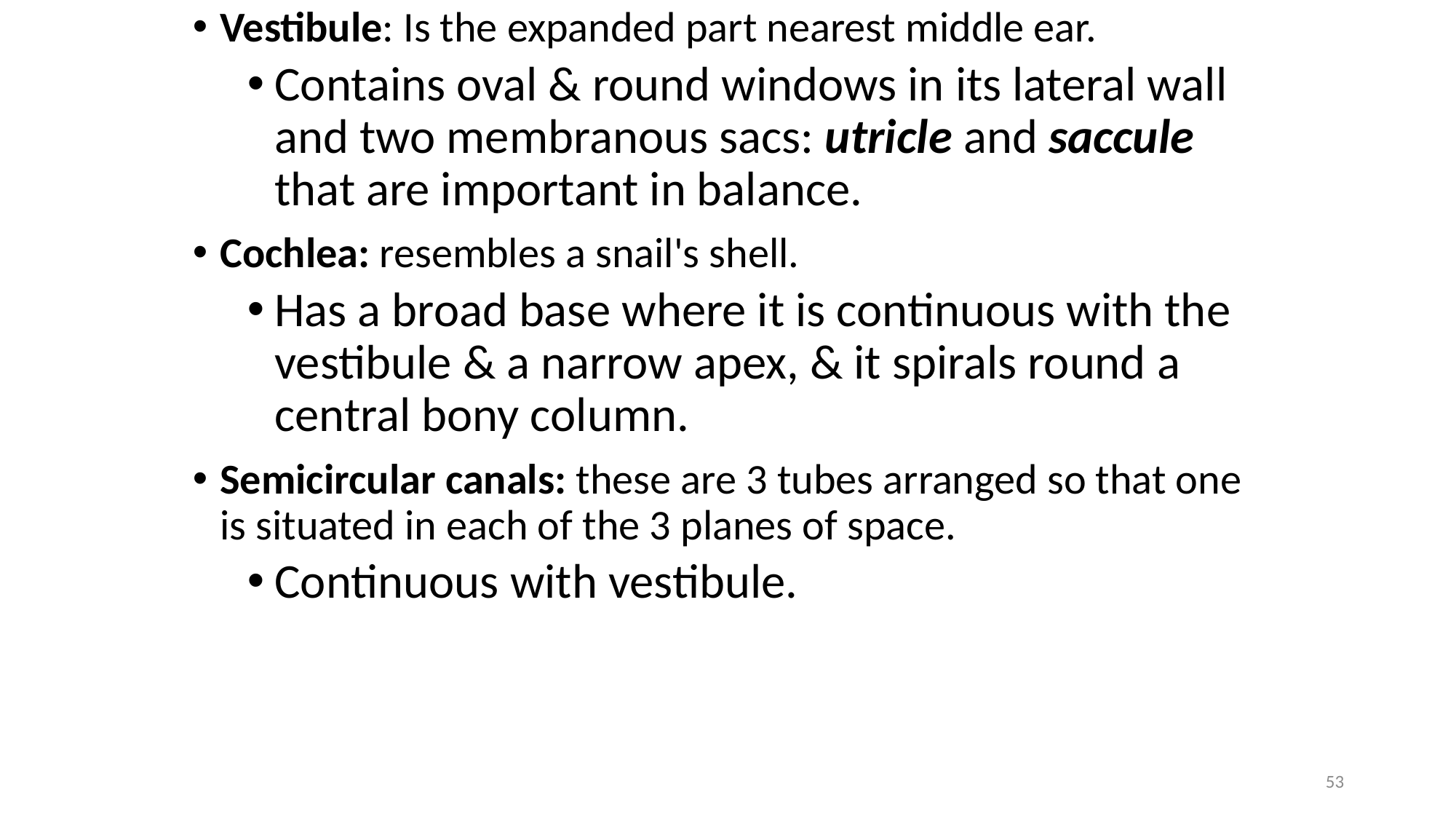

Vestibule: Is the expanded part nearest middle ear.
Contains oval & round windows in its lateral wall and two membranous sacs: utricle and saccule that are important in balance.
Cochlea: resembles a snail's shell.
Has a broad base where it is continuous with the vestibule & a narrow apex, & it spirals round a central bony column.
Semicircular canals: these are 3 tubes arranged so that one is situated in each of the 3 planes of space.
Continuous with vestibule.
53